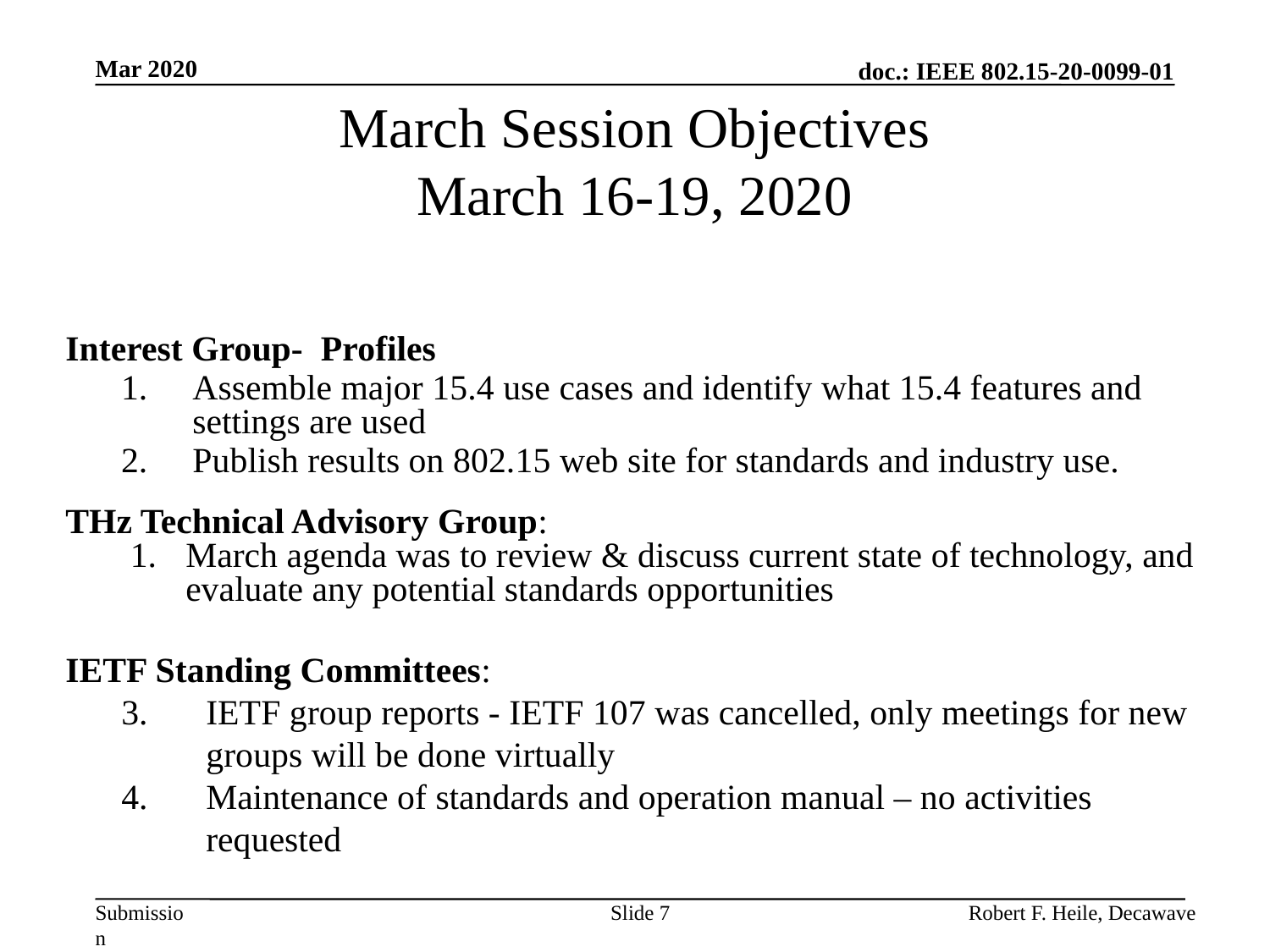

Mar 2020
# March Session Objectives March 16-19, 2020

Interest Group-  Profiles
Assemble major 15.4 use cases and identify what 15.4 features and settings are used
Publish results on 802.15 web site for standards and industry use.
THz Technical Advisory Group:
March agenda was to review & discuss current state of technology, and evaluate any potential standards opportunities
IETF Standing Committees:
IETF group reports - IETF 107 was cancelled, only meetings for new groups will be done virtually
Maintenance of standards and operation manual – no activities requested
Slide 7
Robert F. Heile, Decawave